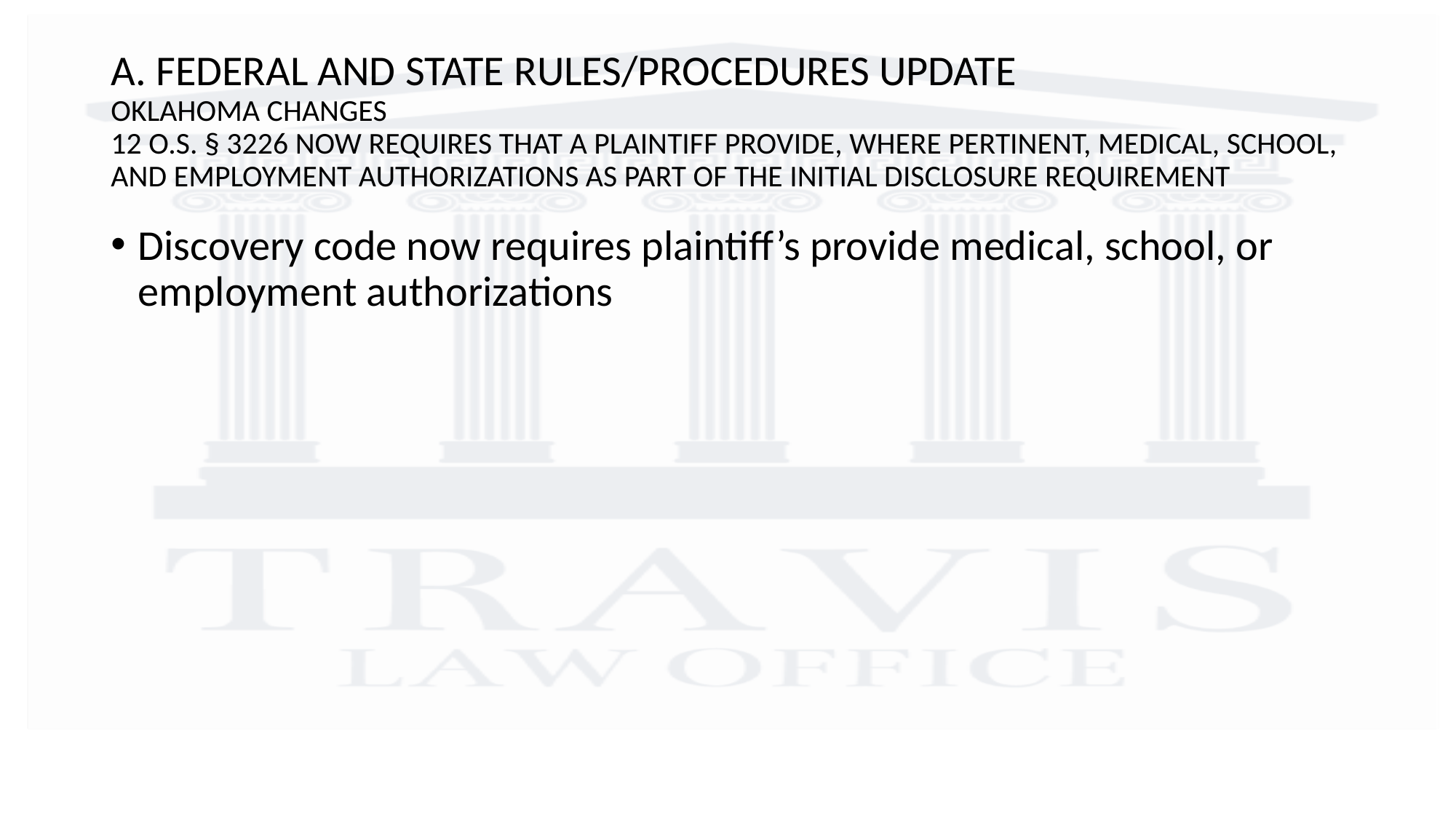

# A. FEDERAL AND STATE RULES/PROCEDURES UPDATE OKLAHOMA CHANGES 12 O.S. § 3226 NOW REQUIRES THAT A PLAINTIFF PROVIDE, WHERE PERTINENT, MEDICAL, SCHOOL, AND EMPLOYMENT AUTHORIZATIONS AS PART OF THE INITIAL DISCLOSURE REQUIREMENT
Discovery code now requires plaintiff’s provide medical, school, or employment authorizations